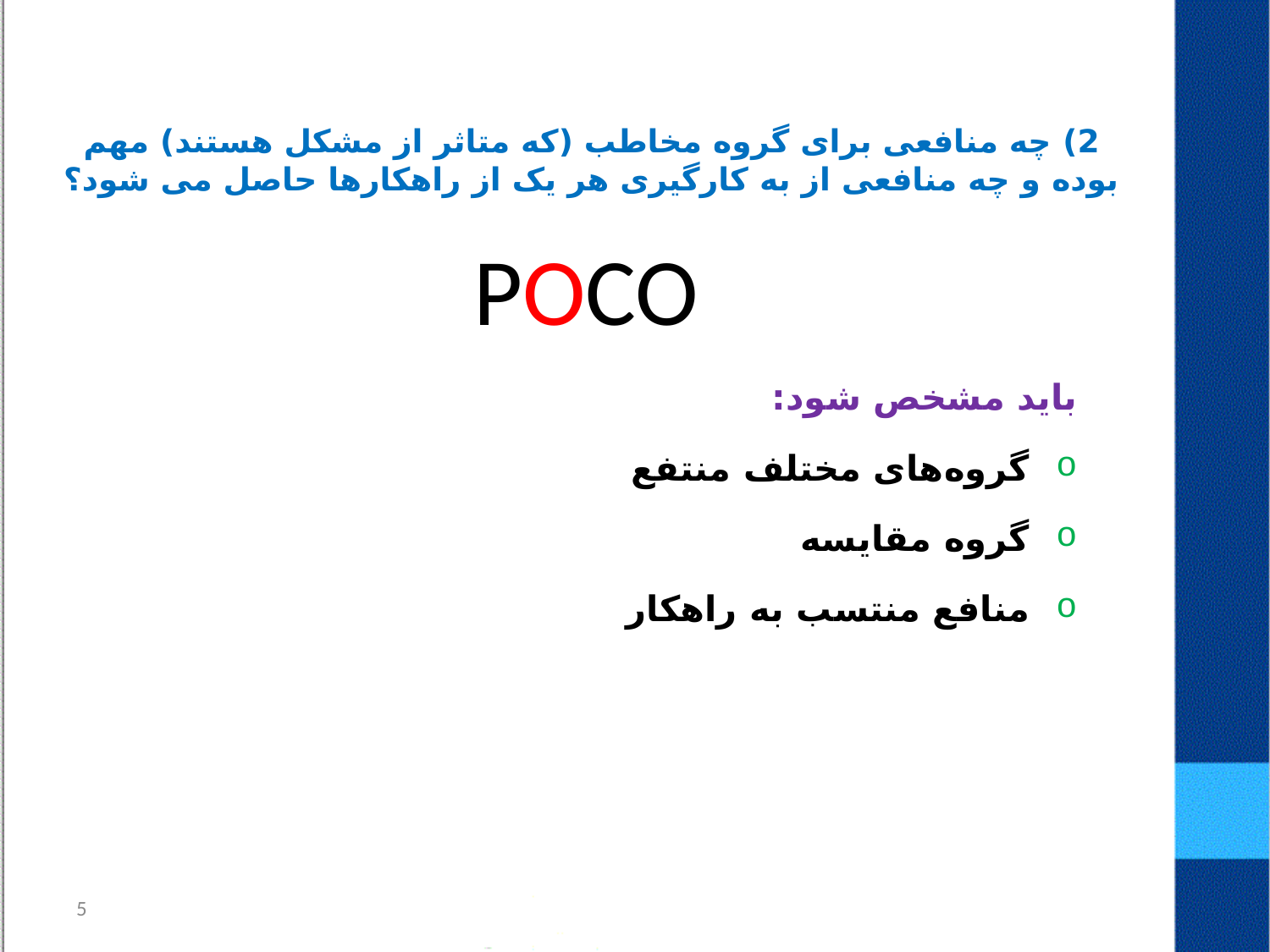

# 2) چه منافعی برای گروه مخاطب (که متاثر از مشکل هستند) مهم بوده و چه منافعی از به کارگیری هر یک از راهکارها حاصل می شود؟
POCO
باید مشخص شود:
گروه‌های مختلف منتفع
گروه مقایسه
منافع منتسب به راهکار

5